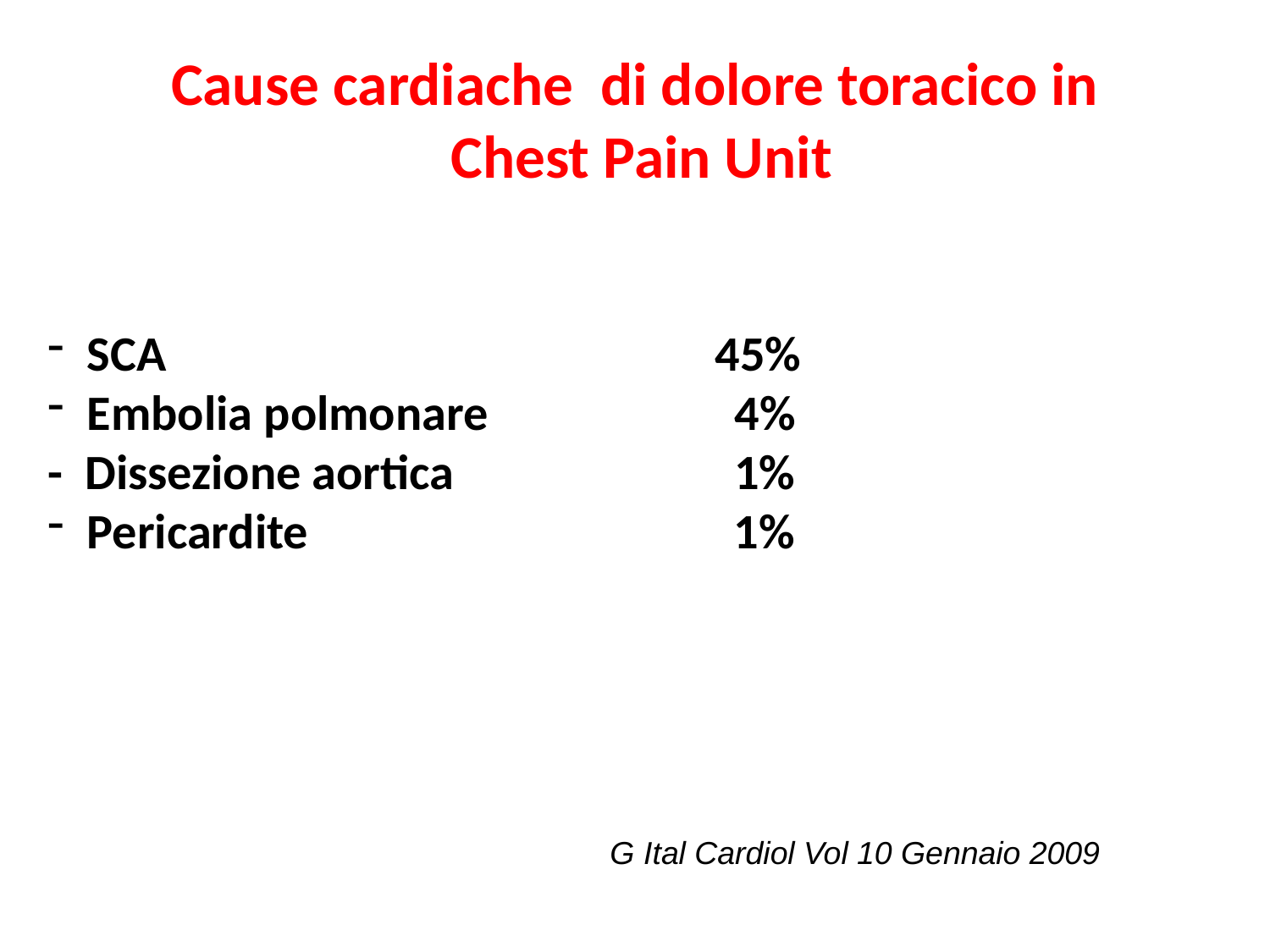

# Cause cardiache  di dolore toracico in Chest Pain Unit

SCA                                                 45%
Embolia polmonare                      4%
-  Dissezione aortica                         1%
Pericardite                                      1%
G Ital Cardiol Vol 10 Gennaio 2009